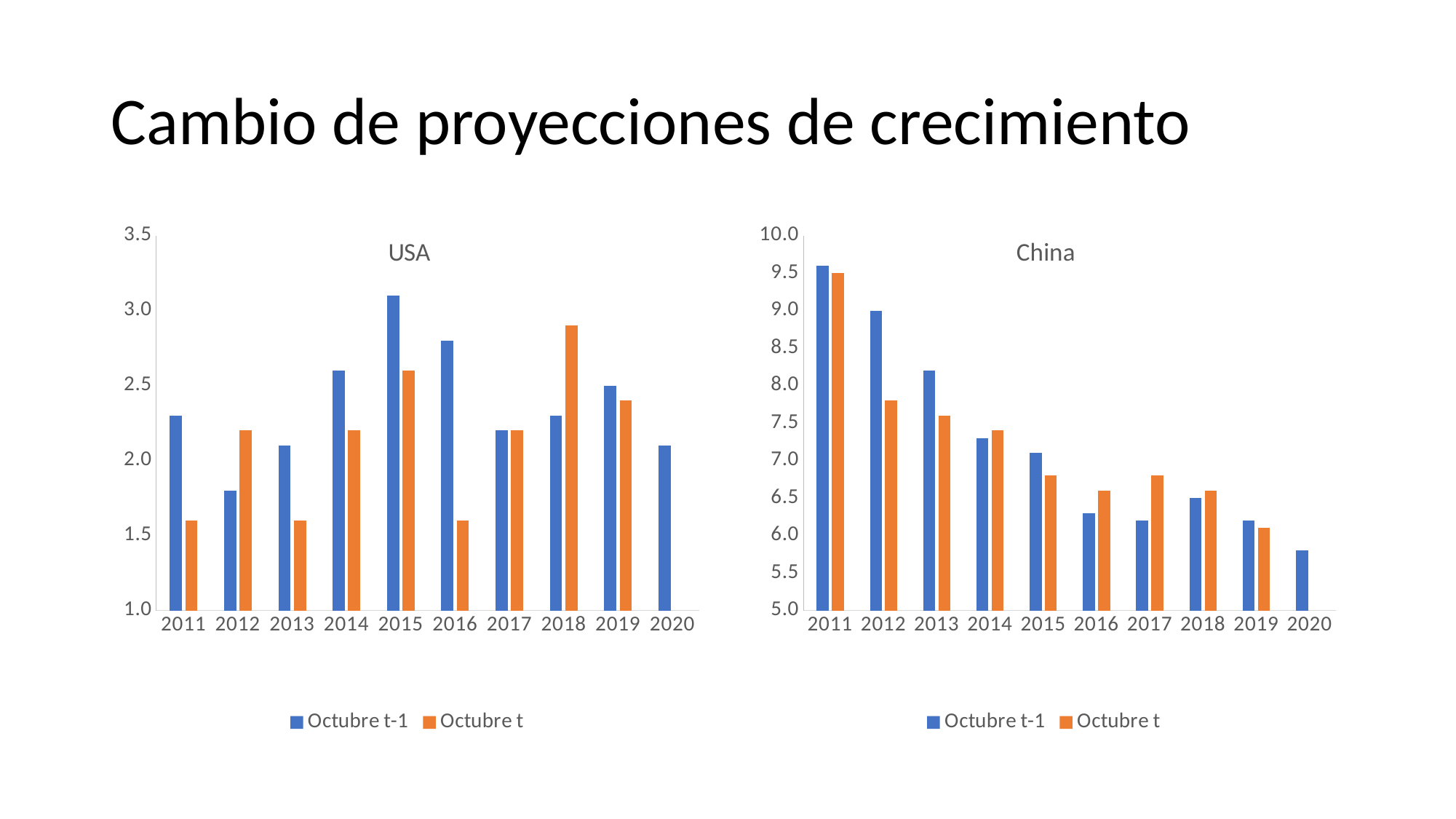

# Cambio de proyecciones de crecimiento

### Chart: USA

| Category | Octubre t-1 | Octubre t  |
|---|---|---|
| 2011 | 2.3 | 1.6 |
| 2012 | 1.8 | 2.2 |
| 2013 | 2.1 | 1.6 |
| 2014 | 2.6 | 2.2 |
| 2015 | 3.1 | 2.6 |
| 2016 | 2.8 | 1.6 |
| 2017 | 2.2 | 2.2 |
| 2018 | 2.3 | 2.9 |
| 2019 | 2.5 | 2.4 |
| 2020 | 2.1 | None |

### Chart: China

| Category | Octubre t-1 | Octubre t  |
|---|---|---|
| 2011 | 9.6 | 9.5 |
| 2012 | 9.0 | 7.8 |
| 2013 | 8.2 | 7.6 |
| 2014 | 7.3 | 7.4 |
| 2015 | 7.1 | 6.8 |
| 2016 | 6.3 | 6.6 |
| 2017 | 6.2 | 6.8 |
| 2018 | 6.5 | 6.6 |
| 2019 | 6.2 | 6.1 |
| 2020 | 5.8 | None |